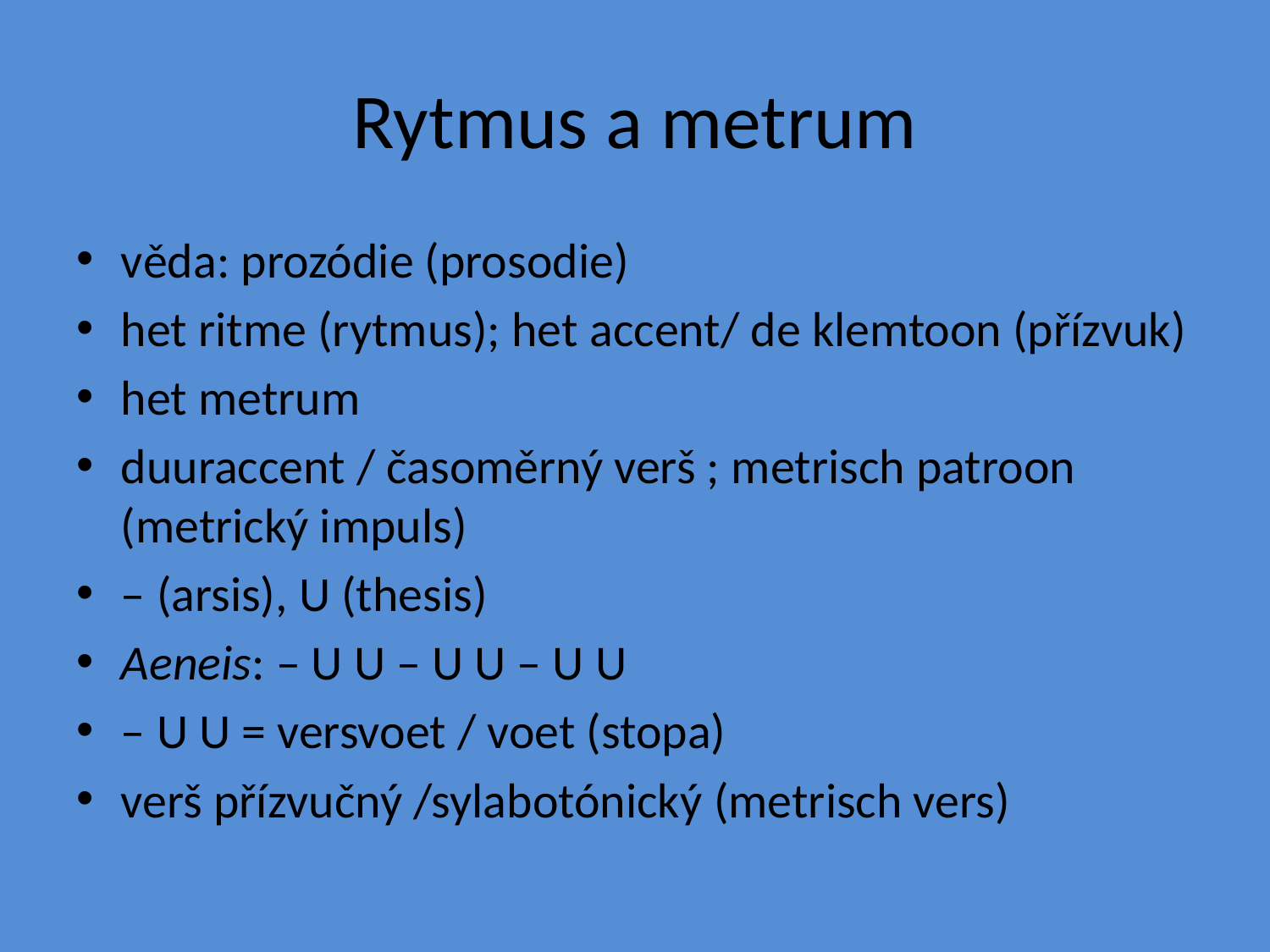

# Rytmus a metrum
věda: prozódie (prosodie)
het ritme (rytmus); het accent/ de klemtoon (přízvuk)
het metrum
duuraccent / časoměrný verš ; metrisch patroon (metrický impuls)
– (arsis), U (thesis)
Aeneis: – U U – U U – U U
– U U = versvoet / voet (stopa)
verš přízvučný /sylabotónický (metrisch vers)